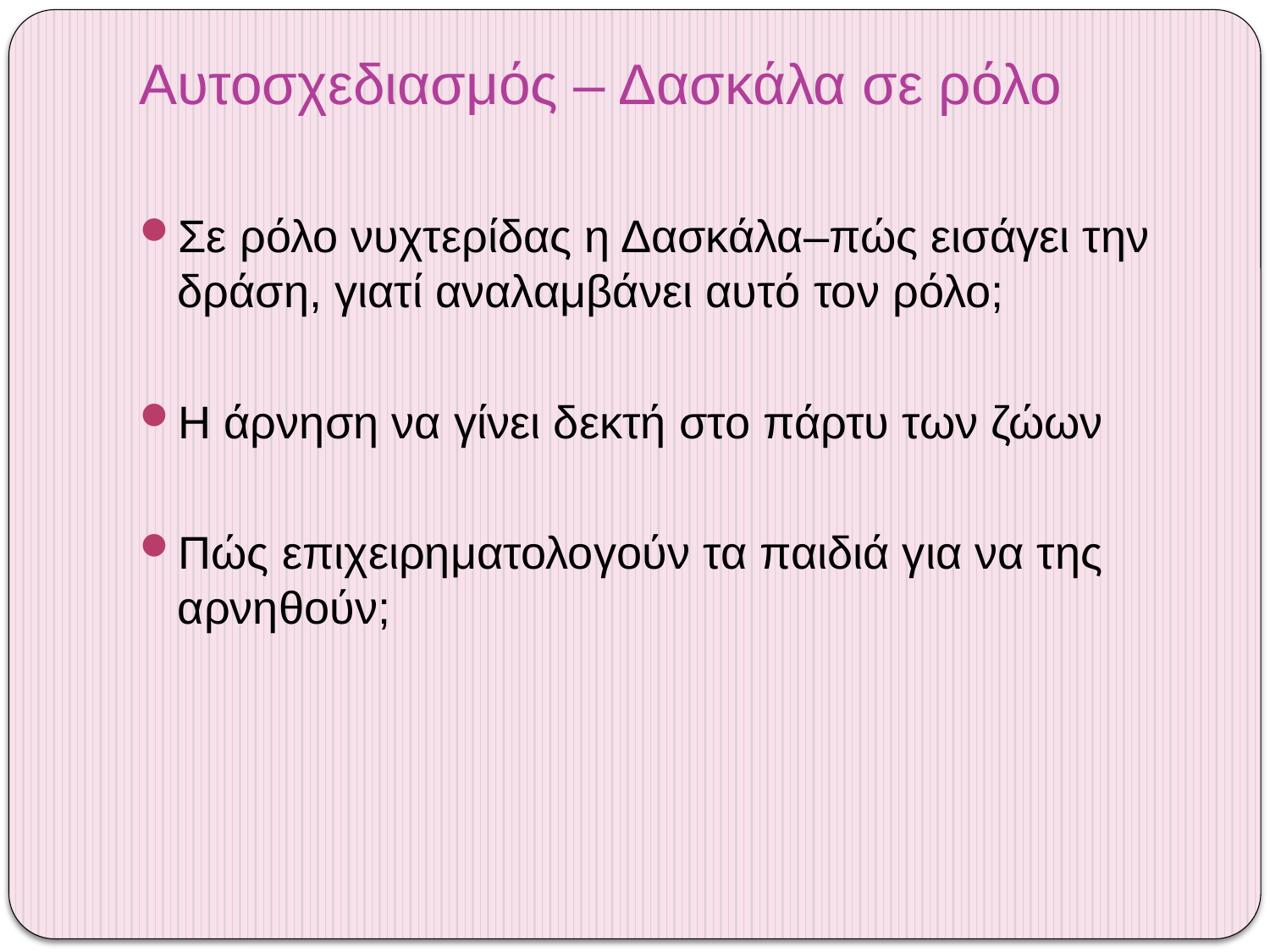

# Αυτοσχεδιασμός – Δασκάλα σε ρόλο
Σε ρόλο νυχτερίδας η Δασκάλα–πώς εισάγει την δράση, γιατί αναλαμβάνει αυτό τον ρόλο;

Η άρνηση να γίνει δεκτή στο πάρτυ των ζώων

Πώς επιχειρηματολογούν τα παιδιά για να της αρνηθούν;